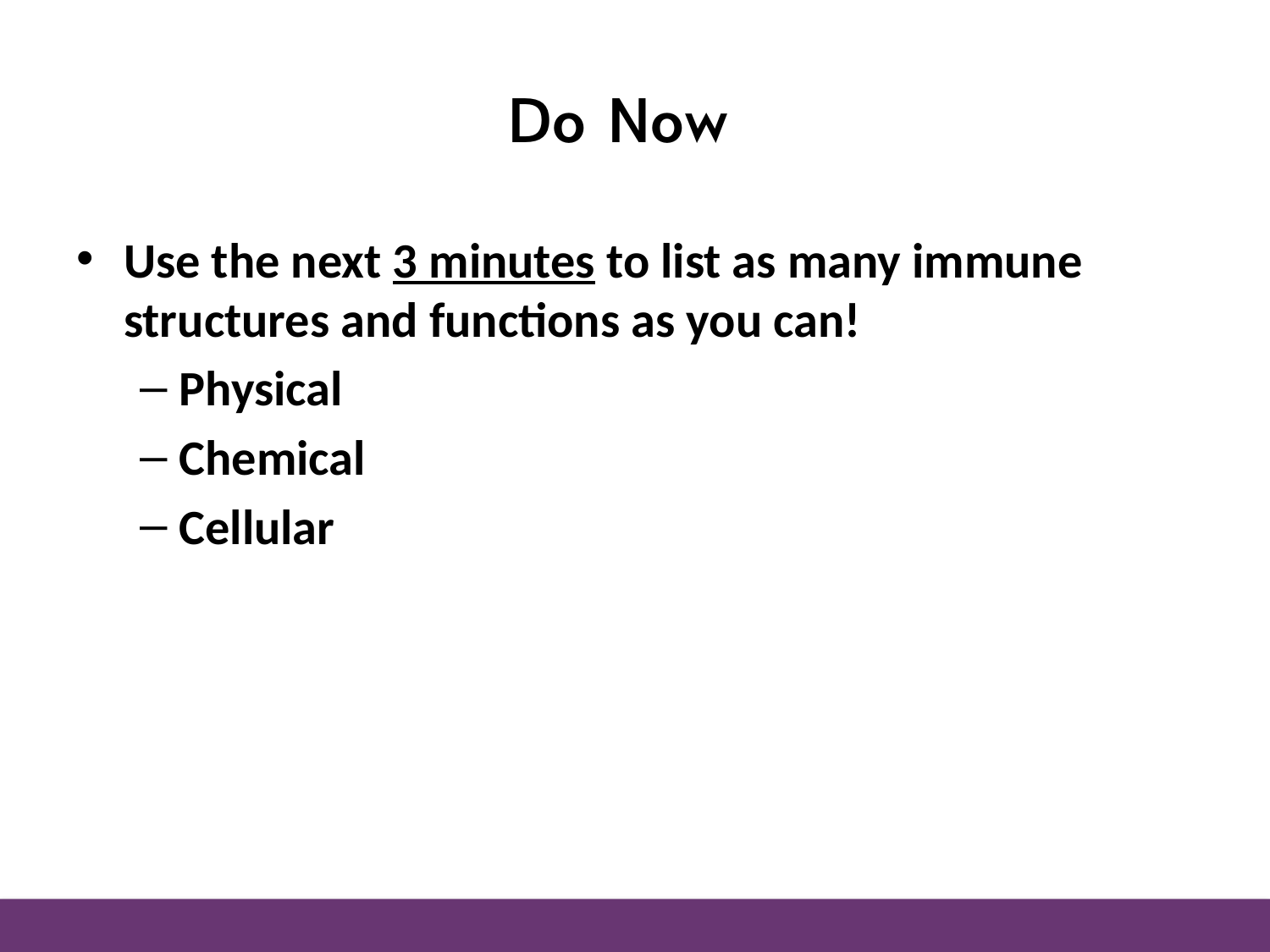

# Do Now
Use the next 3 minutes to list as many immune structures and functions as you can!
Physical
Chemical
Cellular